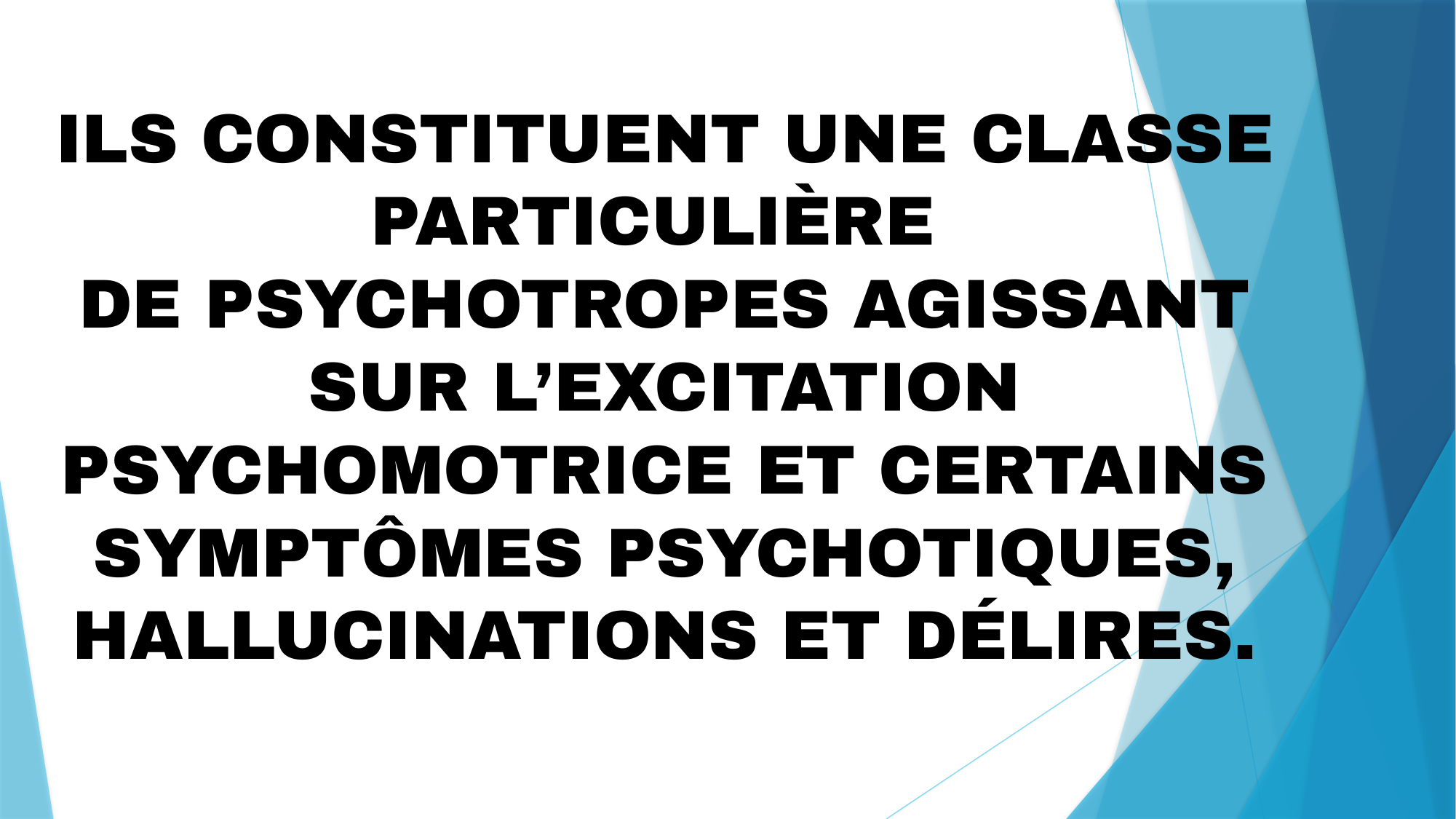

# ILS CONSTITUENT UNE CLASSE PARTICULIÈRE DE PSYCHOTROPES AGISSANT SUR L’EXCITATION PSYCHOMOTRICE ET CERTAINS SYMPTÔMES PSYCHOTIQUES, HALLUCINATIONS ET DÉLIRES.